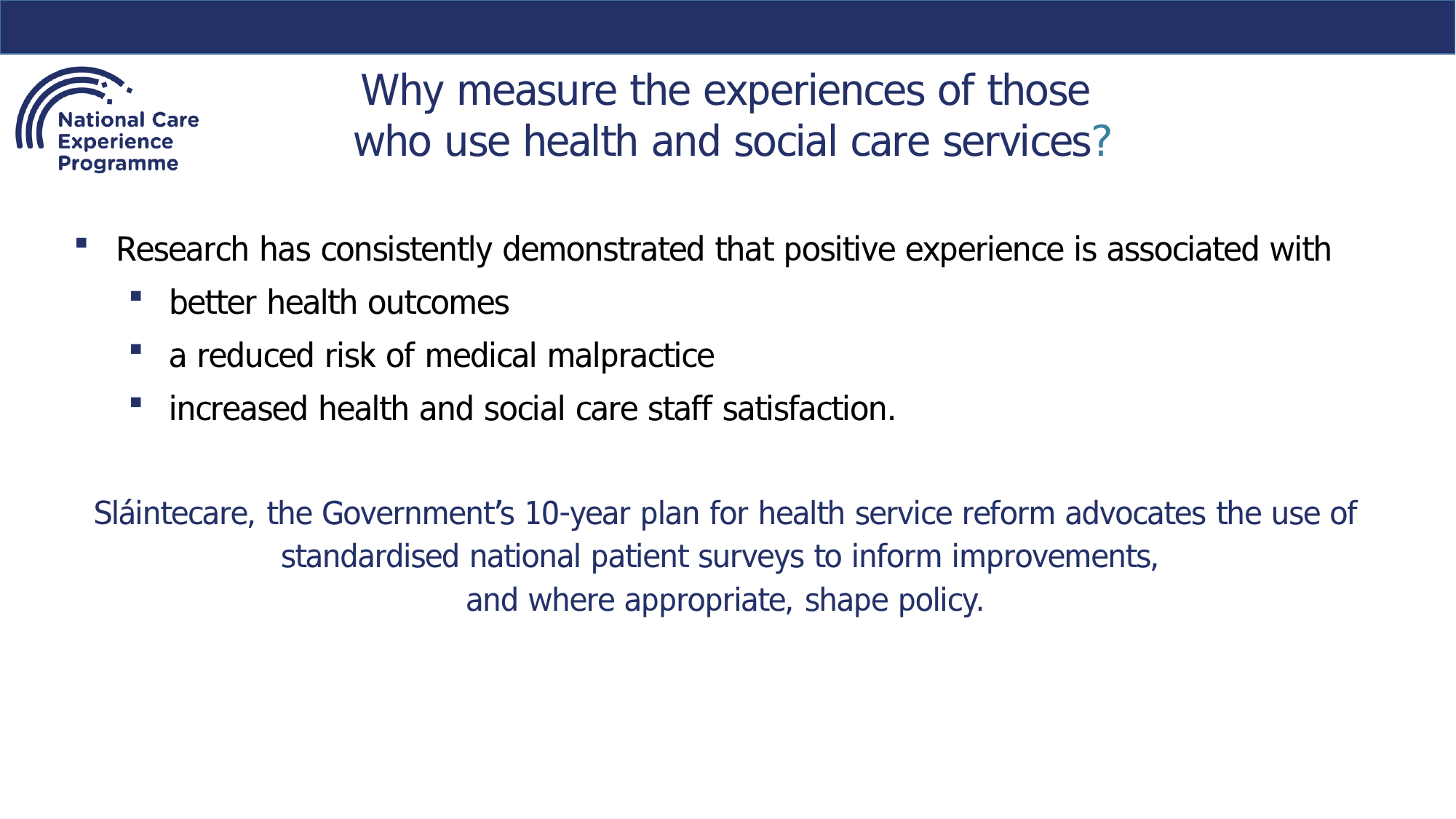

Why measure the experiences of those
who use health and social care services?

Research has consistently demonstrated that positive experience is associated with
better health outcomes
a reduced risk of medical malpractice
increased health and social care staff satisfaction.

Sláintecare, the Government’s 10-year plan for health service reform advocates the use of standardised national patient surveys to inform improvements,
and where appropriate, shape policy.